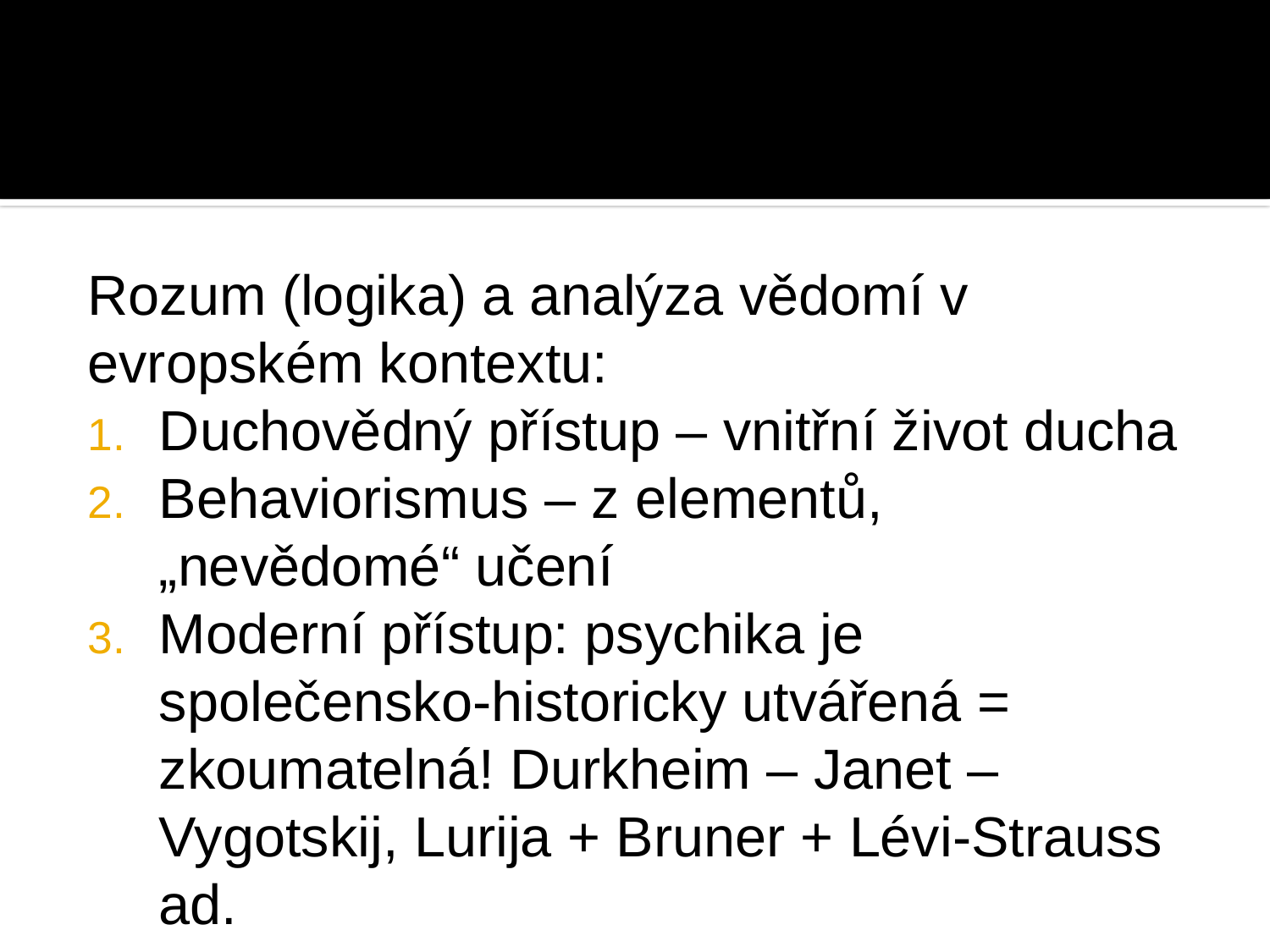

#
Rozum (logika) a analýza vědomí v evropském kontextu:
Duchovědný přístup – vnitřní život ducha
Behaviorismus – z elementů, „nevědomé“ učení
Moderní přístup: psychika je společensko-historicky utvářená = zkoumatelná! Durkheim – Janet – Vygotskij, Lurija + Bruner + Lévi-Strauss ad.